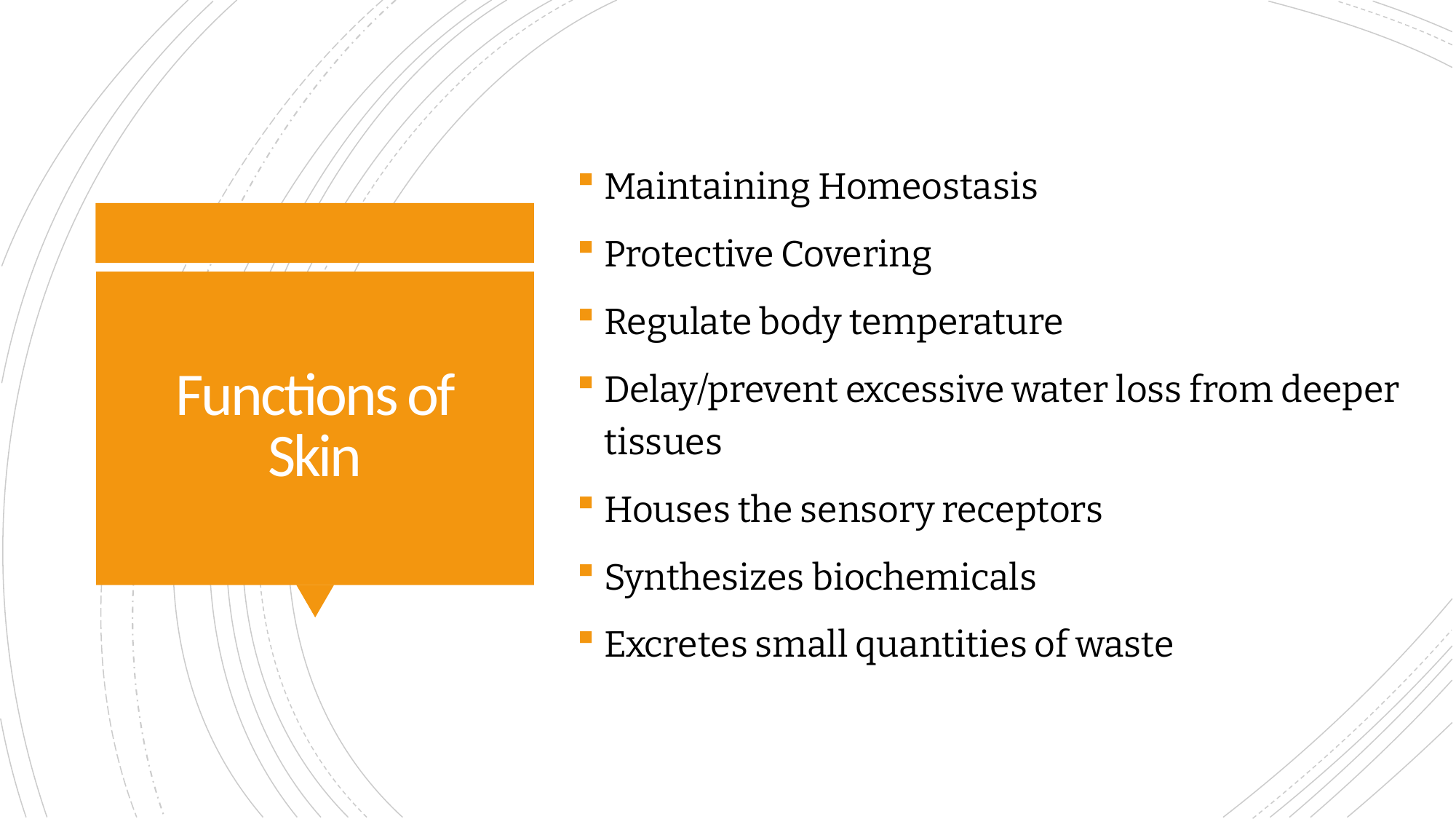

Maintaining Homeostasis
Protective Covering
Regulate body temperature
Delay/prevent excessive water loss from deeper tissues
Houses the sensory receptors
Synthesizes biochemicals
Excretes small quantities of waste
# Functions of Skin